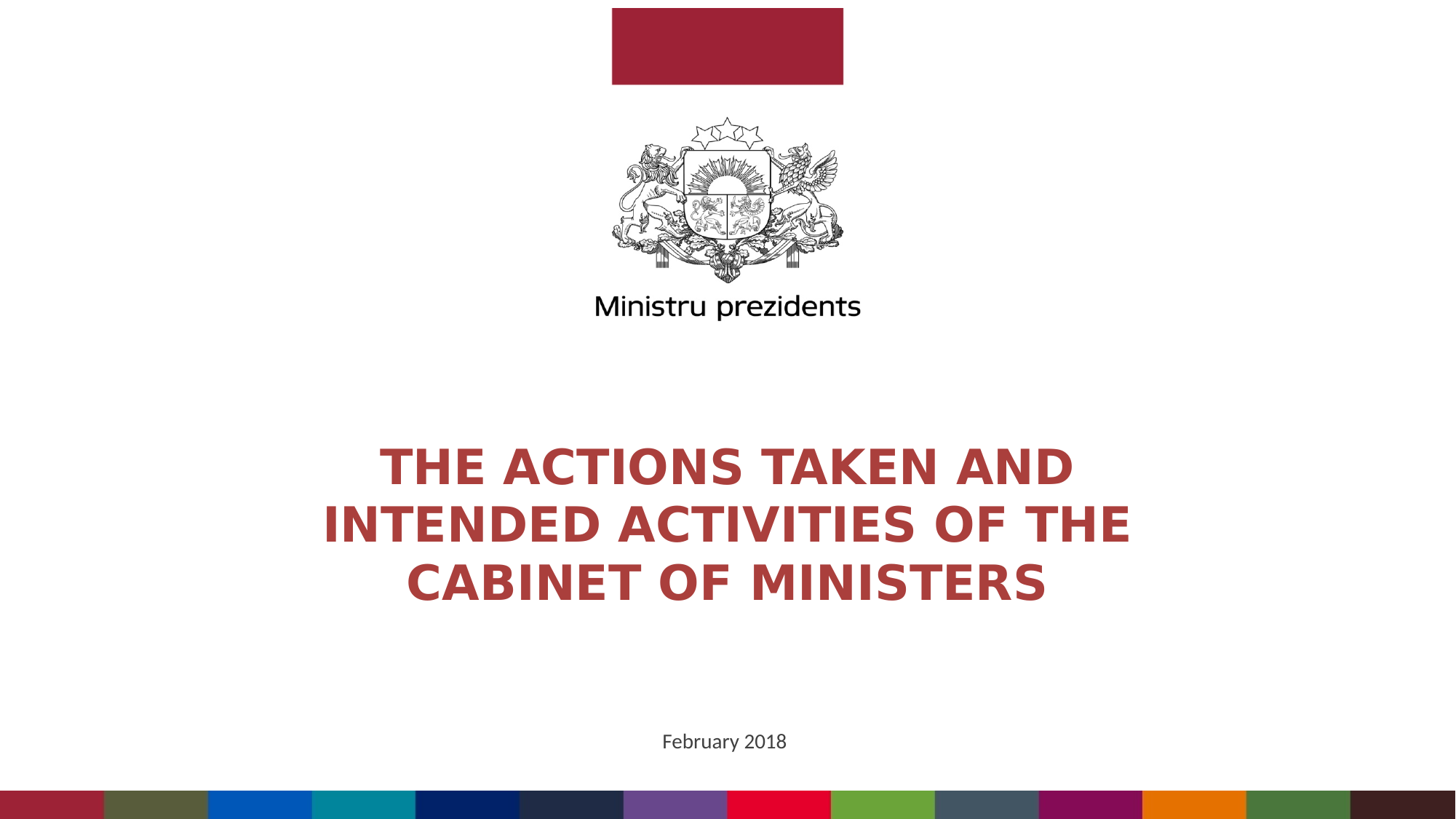

# THE ACTIONS TAKEN AND INTENDED ACTIVITIES OF THE CABINET OF MINISTERS
February 2018